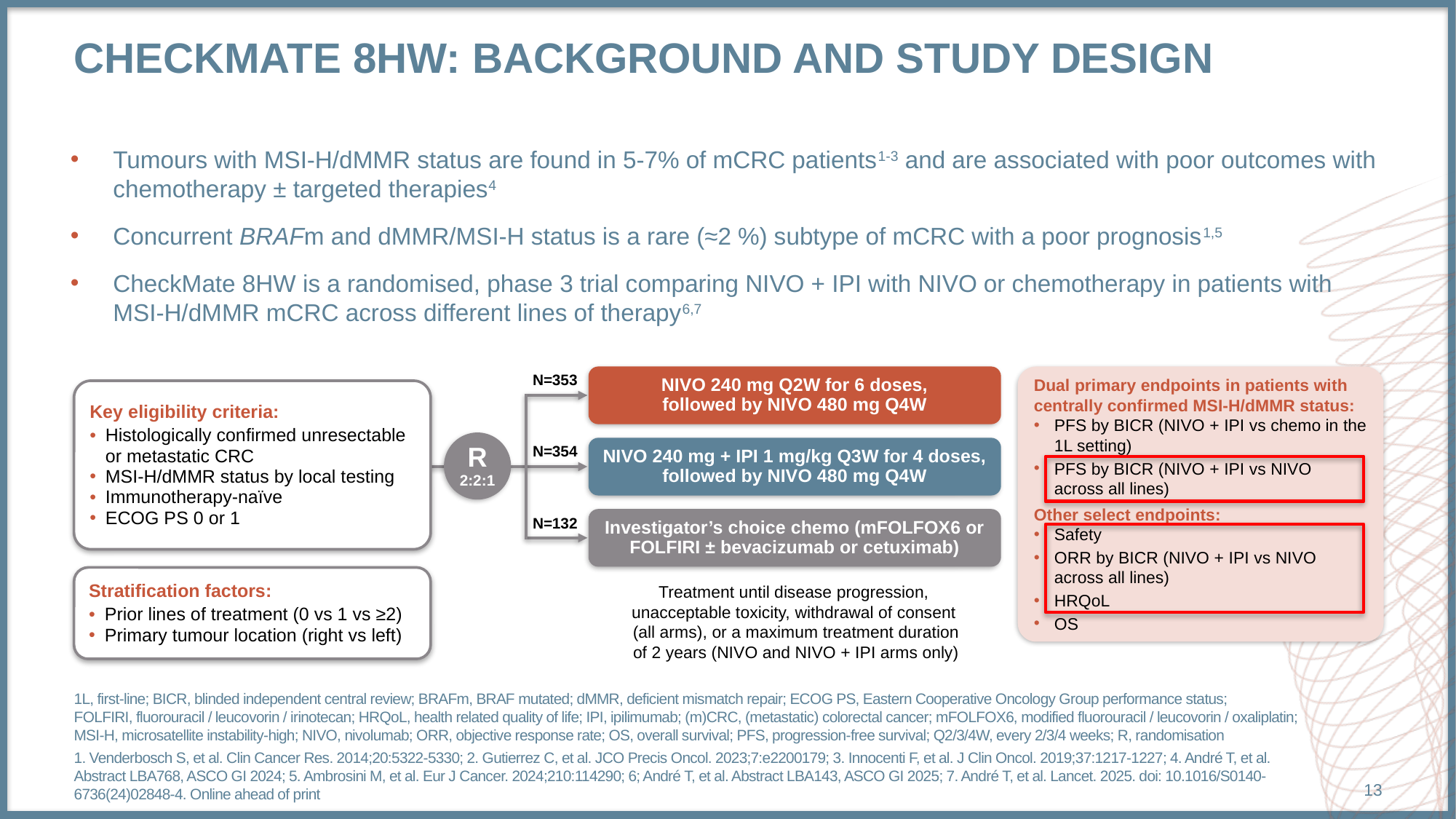

# Checkmate 8hw: background and study design
Tumours with MSI-H/dMMR status are found in 5-7% of mCRC patients1-3 and are associated with poor outcomes with chemotherapy ± targeted therapies4
Concurrent BRAFm and dMMR/MSI-H status is a rare (≈2 %) subtype of mCRC with a poor prognosis1,5
CheckMate 8HW is a randomised, phase 3 trial comparing NIVO + IPI with NIVO or chemotherapy in patients with MSI-H/dMMR mCRC across different lines of therapy6,7

NIVO 240 mg Q2W for 6 doses,
followed by NIVO 480 mg Q4W
Dual primary endpoints in patients with centrally confirmed MSI-H/dMMR status:
PFS by BICR (NIVO + IPI vs chemo in the 1L setting)
PFS by BICR (NIVO + IPI vs NIVO
across all lines)
Other select endpoints:
Safety
ORR by BICR (NIVO + IPI vs NIVO across all lines)
HRQoL
OS
N=353
Key eligibility criteria:
Histologically confirmed unresectable or metastatic CRC
MSI-H/dMMR status by local testing
Immunotherapy-naïve
ECOG PS 0 or 1
R
2:2:1
NIVO 240 mg + IPI 1 mg/kg Q3W for 4 doses,
followed by NIVO 480 mg Q4W
N=354

Investigator’s choice chemo (mFOLFOX6 or FOLFIRI ± bevacizumab or cetuximab)
N=132

Stratification factors:
Prior lines of treatment (0 vs 1 vs ≥2)
Primary tumour location (right vs left)
Treatment until disease progression,
unacceptable toxicity, withdrawal of consent
(all arms), or a maximum treatment duration
of 2 years (NIVO and NIVO + IPI arms only)
1L, first-line; BICR, blinded independent central review; BRAFm, BRAF mutated; dMMR, deficient mismatch repair; ECOG PS, Eastern Cooperative Oncology Group performance status; FOLFIRI, fluorouracil / leucovorin / irinotecan; HRQoL, health related quality of life; IPI, ipilimumab; (m)CRC, (metastatic) colorectal cancer; mFOLFOX6, modified fluorouracil / leucovorin / oxaliplatin; MSI‑H, microsatellite instability-high; NIVO, nivolumab; ORR, objective response rate; OS, overall survival; PFS, progression-free survival; Q2/3/4W, every 2/3/4 weeks; R, randomisation
1. Venderbosch S, et al. Clin Cancer Res. 2014;20:5322-5330; 2. Gutierrez C, et al. JCO Precis Oncol. 2023;7:e2200179; 3. Innocenti F, et al. J Clin Oncol. 2019;37:1217-1227; 4. André T, et al. Abstract LBA768, ASCO GI 2024; 5. Ambrosini M, et al. Eur J Cancer. 2024;210:114290; 6; André T, et al. Abstract LBA143, ASCO GI 2025; 7. André T, et al. Lancet. 2025. doi: 10.1016/S0140-6736(24)02848-4. Online ahead of print
13